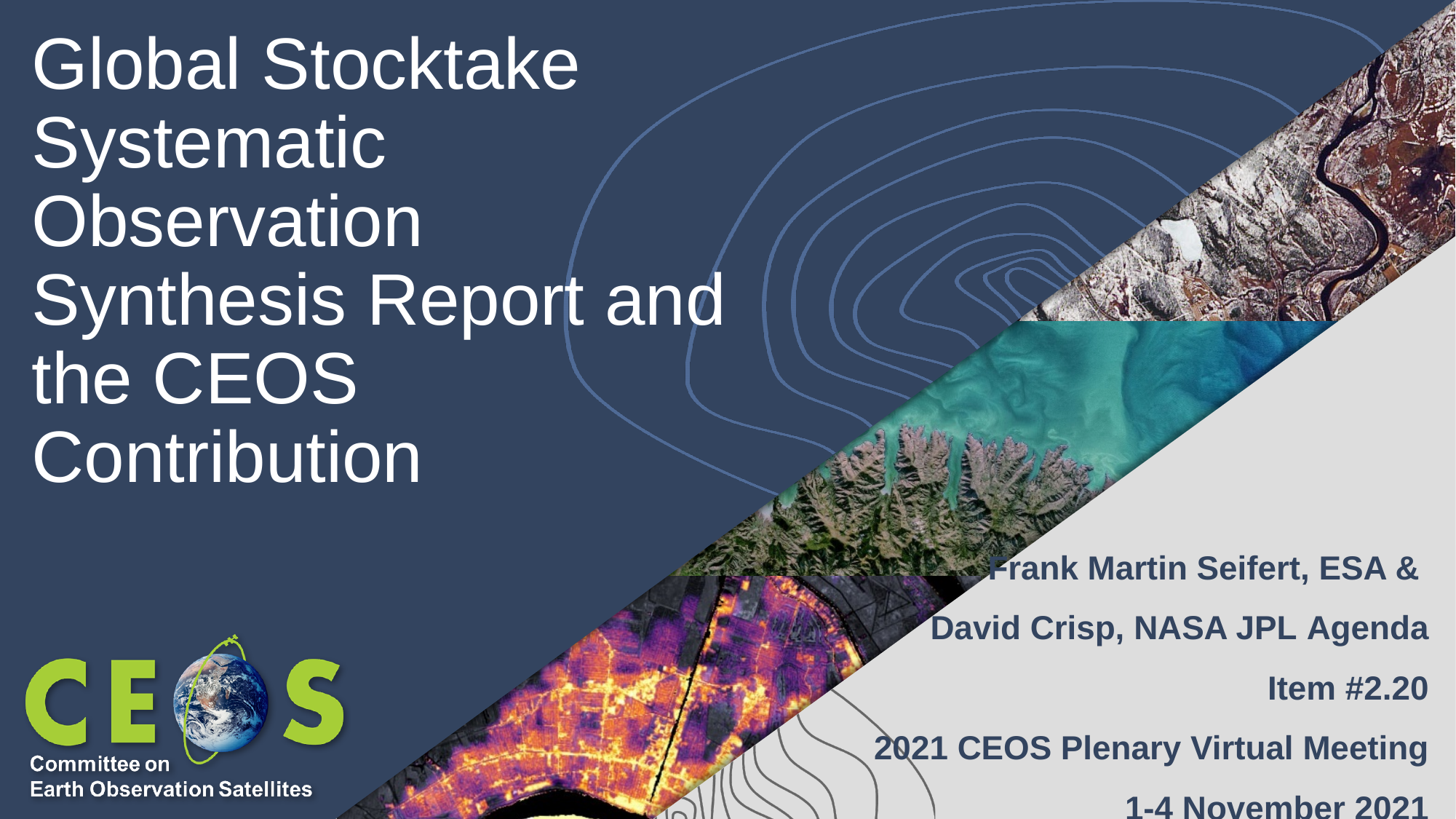

# Global Stocktake Systematic Observation Synthesis Report and the CEOS Contribution
Frank Martin Seifert, ESA &
David Crisp, NASA JPL Agenda
 Item #2.20
2021 CEOS Plenary Virtual Meeting
1-4 November 2021